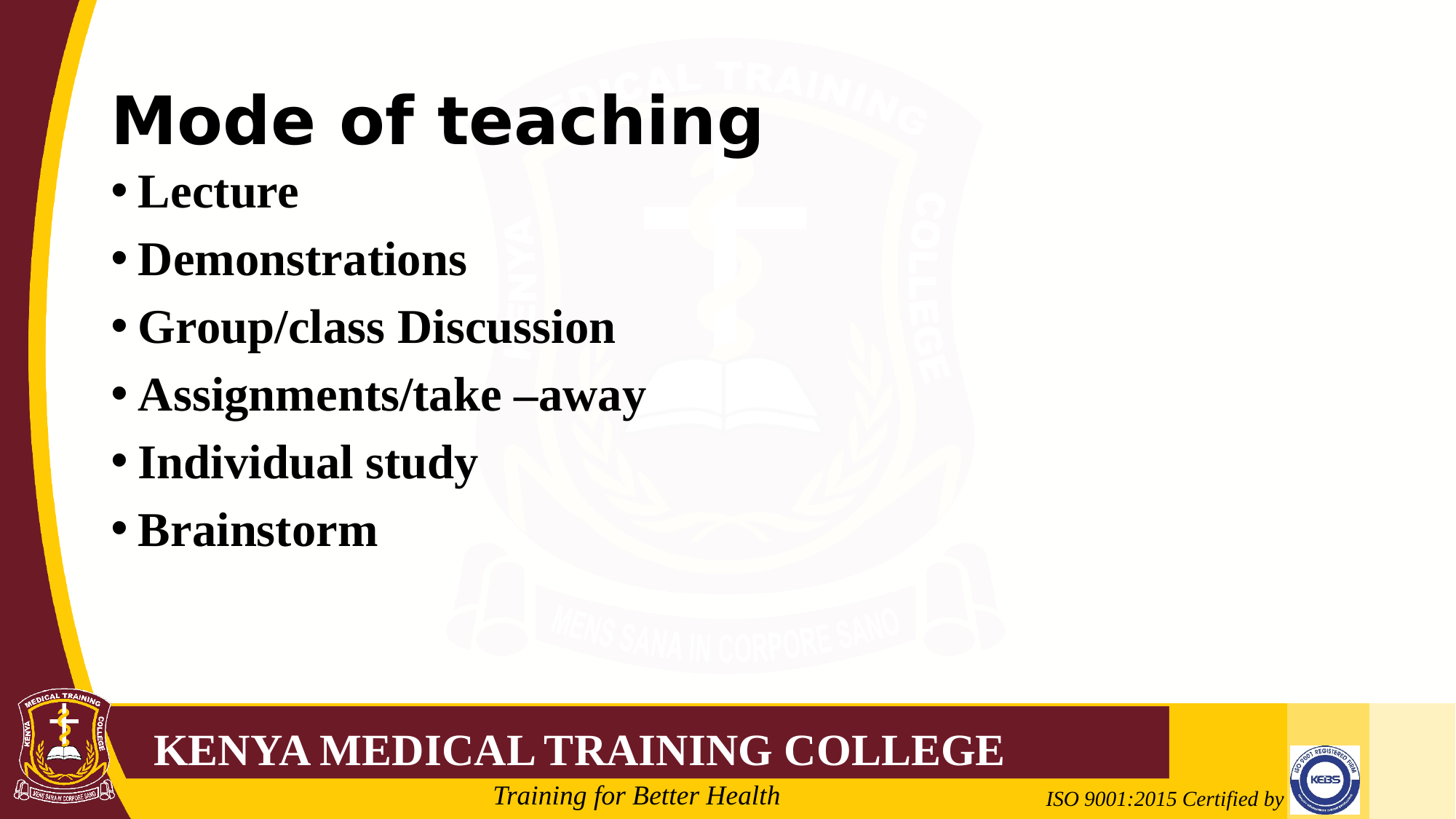

# Mode of teaching
Lecture
Demonstrations
Group/class Discussion
Assignments/take –away
Individual study
Brainstorm